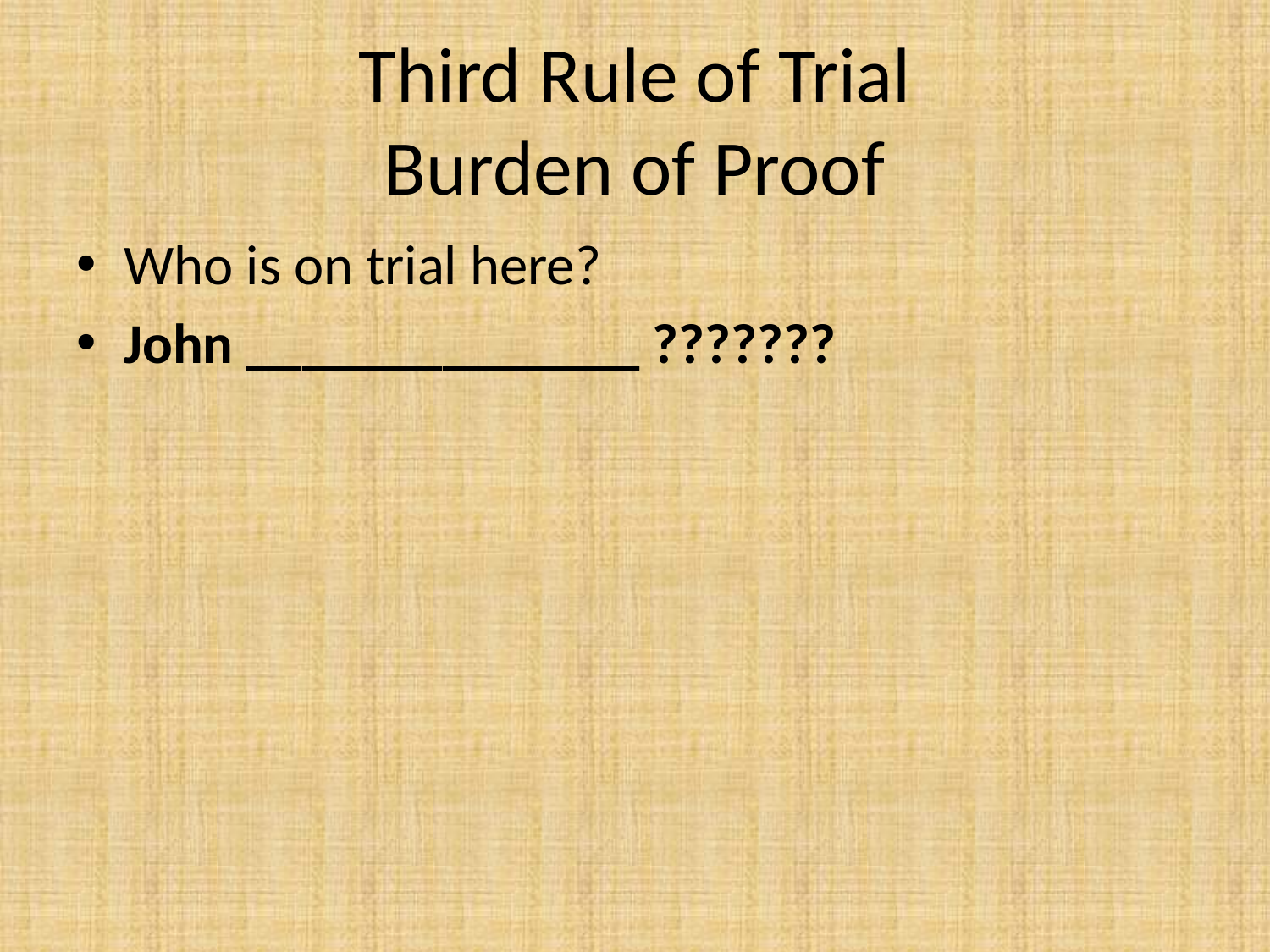

# Third Rule of Trial Burden of Proof
Who is on trial here?
John ______________ ???????